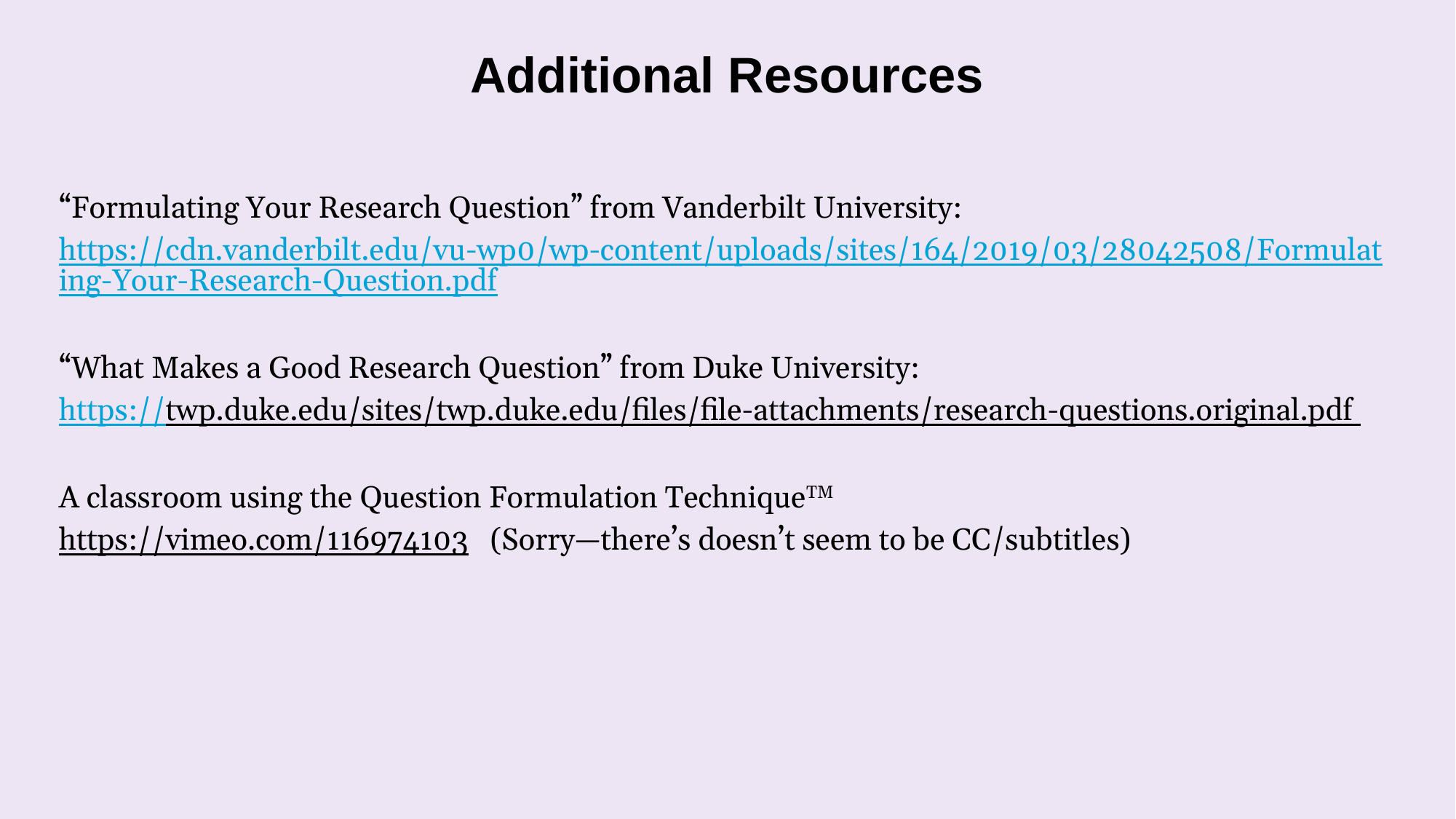

# Additional Resources
“Formulating Your Research Question” from Vanderbilt University:
https://cdn.vanderbilt.edu/vu-wp0/wp-content/uploads/sites/164/2019/03/28042508/Formulating-Your-Research-Question.pdf

“What Makes a Good Research Question” from Duke University:
https://twp.duke.edu/sites/twp.duke.edu/files/file-attachments/research-questions.original.pdf

A classroom using the Question Formulation TechniqueTM
https://vimeo.com/116974103   (Sorry—there’s doesn’t seem to be CC/subtitles)